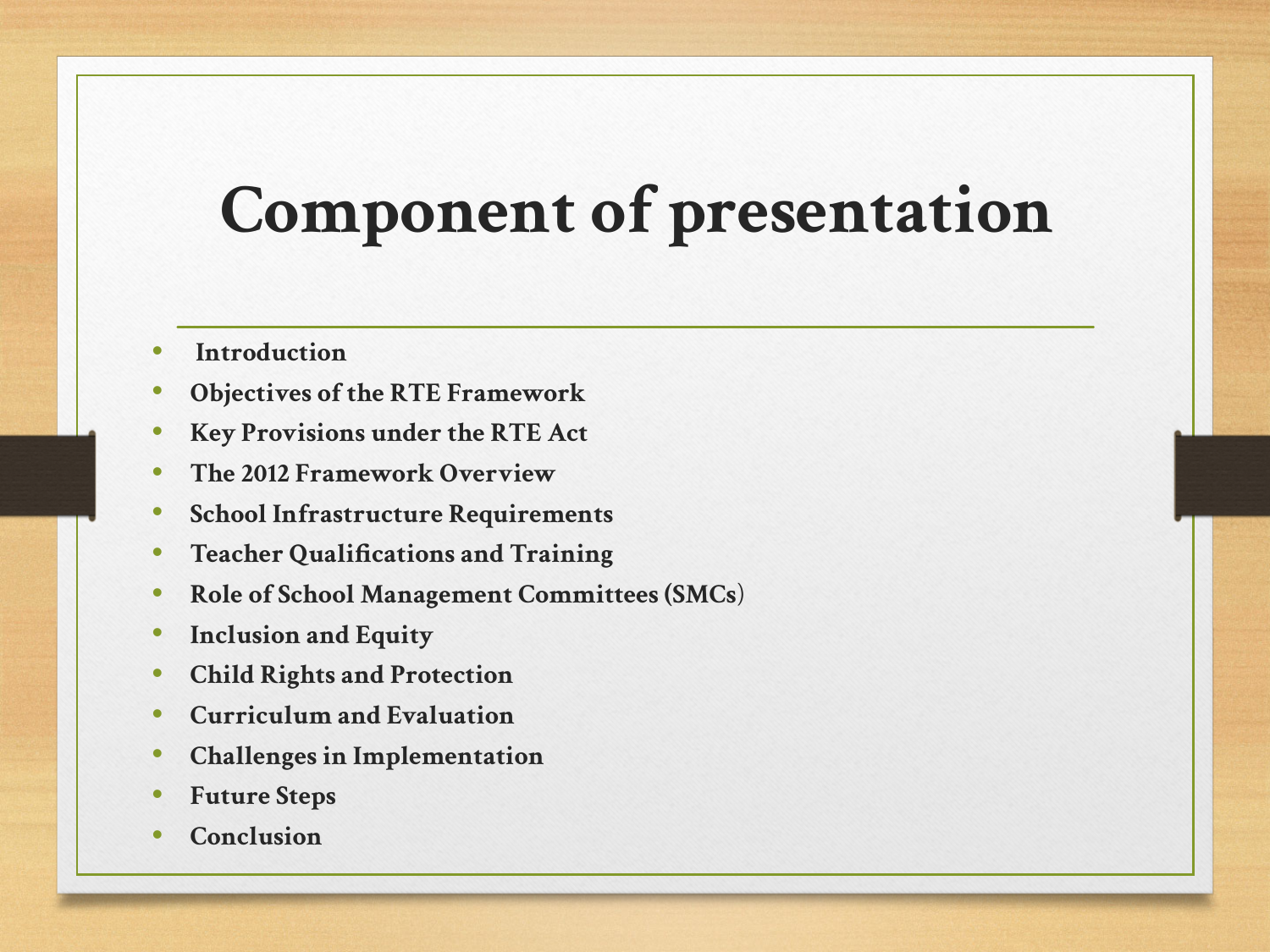

# Component of presentation
 Introduction
Objectives of the RTE Framework
Key Provisions under the RTE Act
The 2012 Framework Overview
School Infrastructure Requirements
Teacher Qualifications and Training
Role of School Management Committees (SMCs)
Inclusion and Equity
Child Rights and Protection
Curriculum and Evaluation
Challenges in Implementation
Future Steps
Conclusion